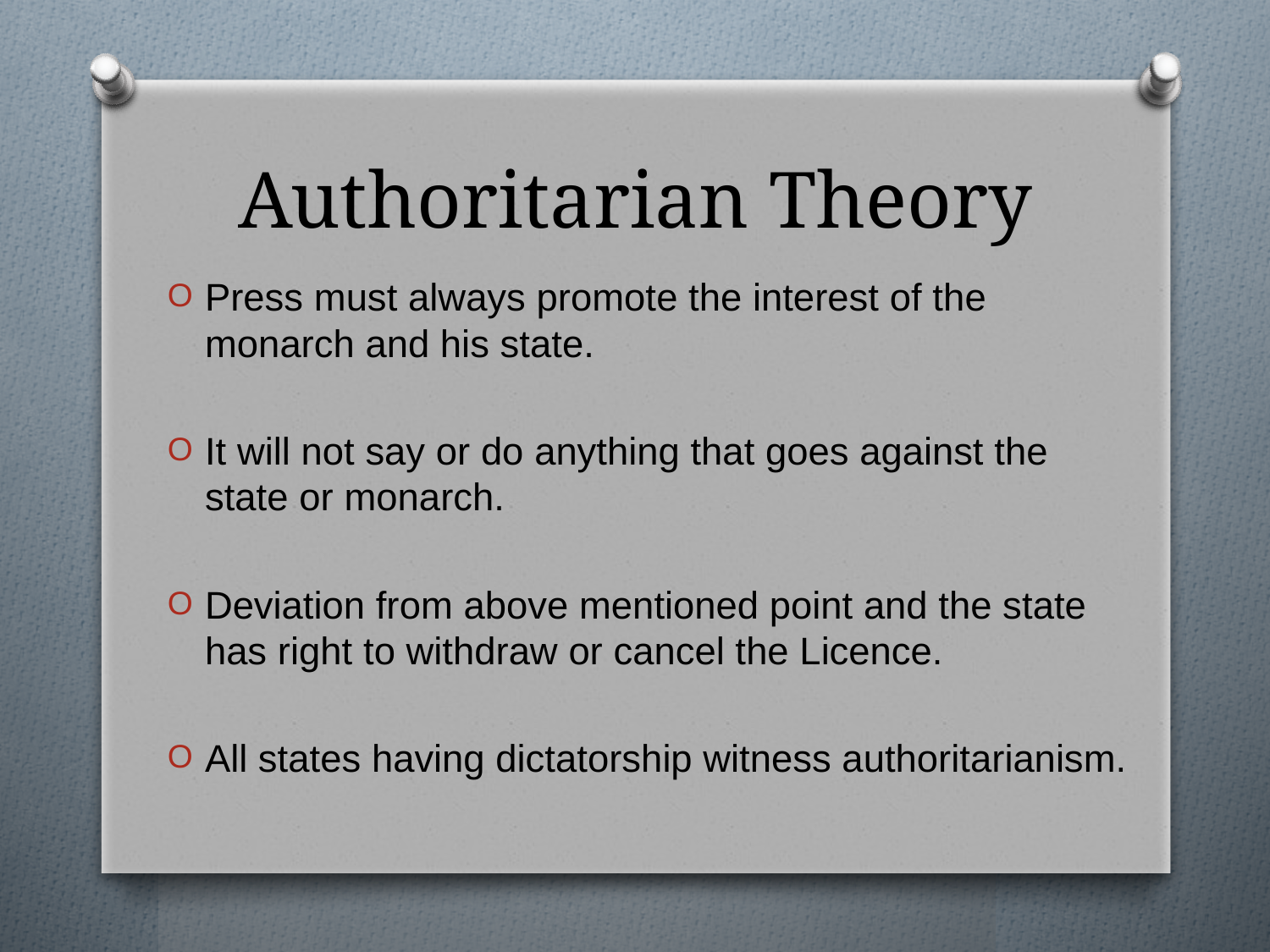

# Authoritarian Theory
Press must always promote the interest of the monarch and his state.

It will not say or do anything that goes against the state or monarch.

Deviation from above mentioned point and the state has right to withdraw or cancel the Licence.

All states having dictatorship witness authoritarianism.